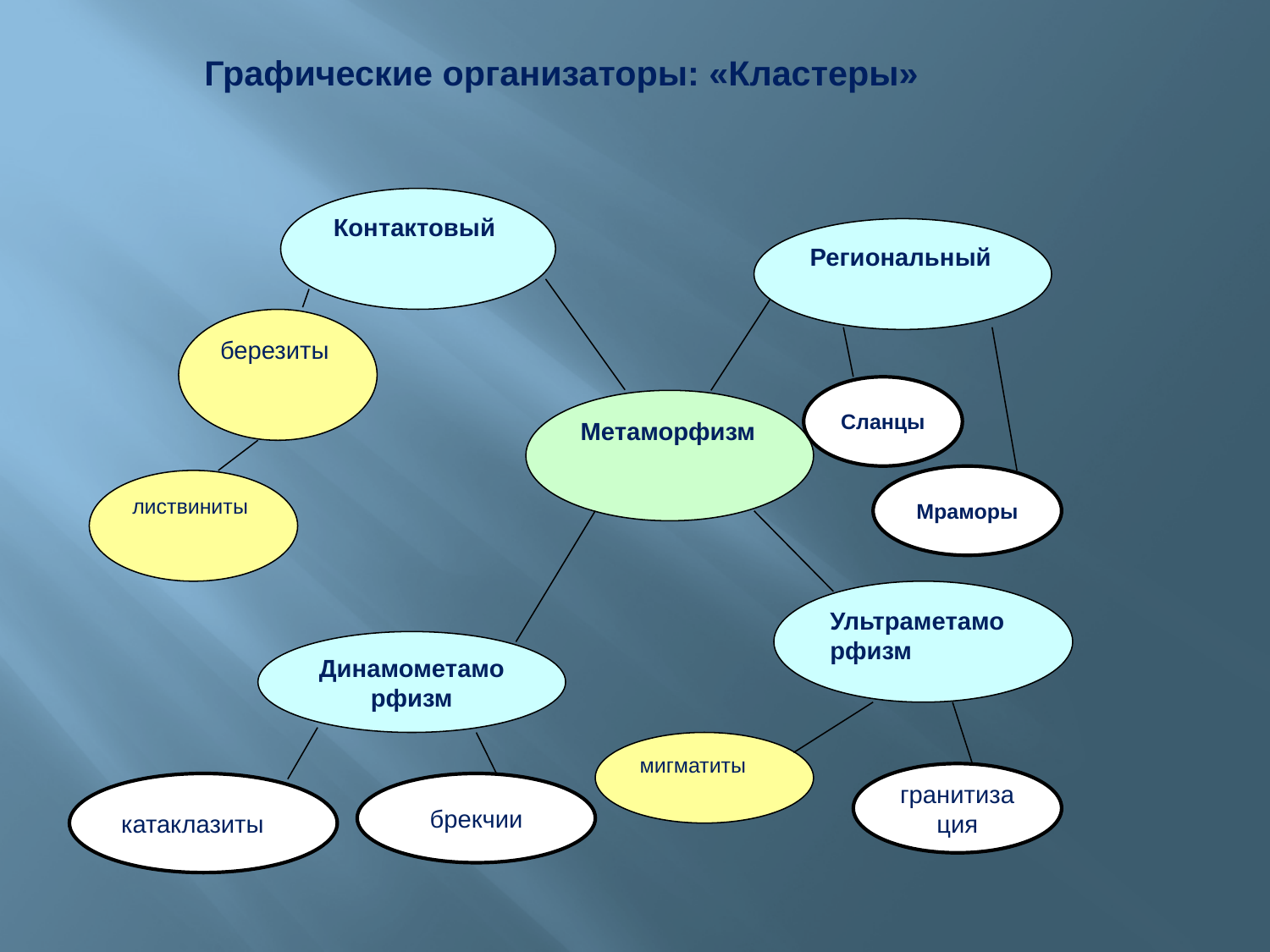

# Графические организаторы: «Кластеры»

Контактовый

Региональный

березиты

Метаморфизм

листвиниты

Ультраметаморфизм
Динамометаморфизм

мигматиты
Сланцы
Мраморы
гранитизация
катаклазиты
брекчии